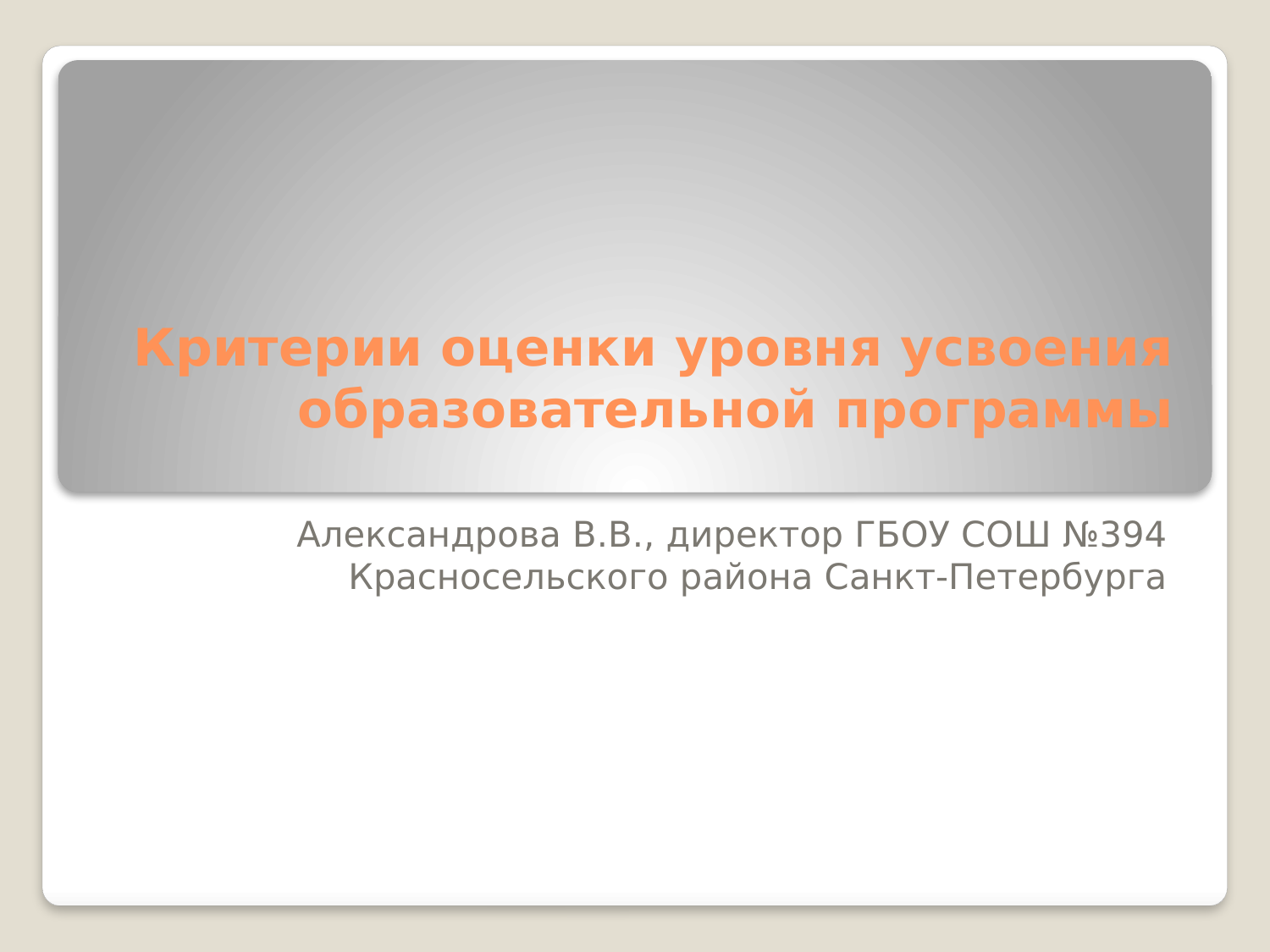

# Критерии оценки уровня усвоения образовательной программы
Александрова В.В., директор ГБОУ СОШ №394 Красносельского района Санкт-Петербурга